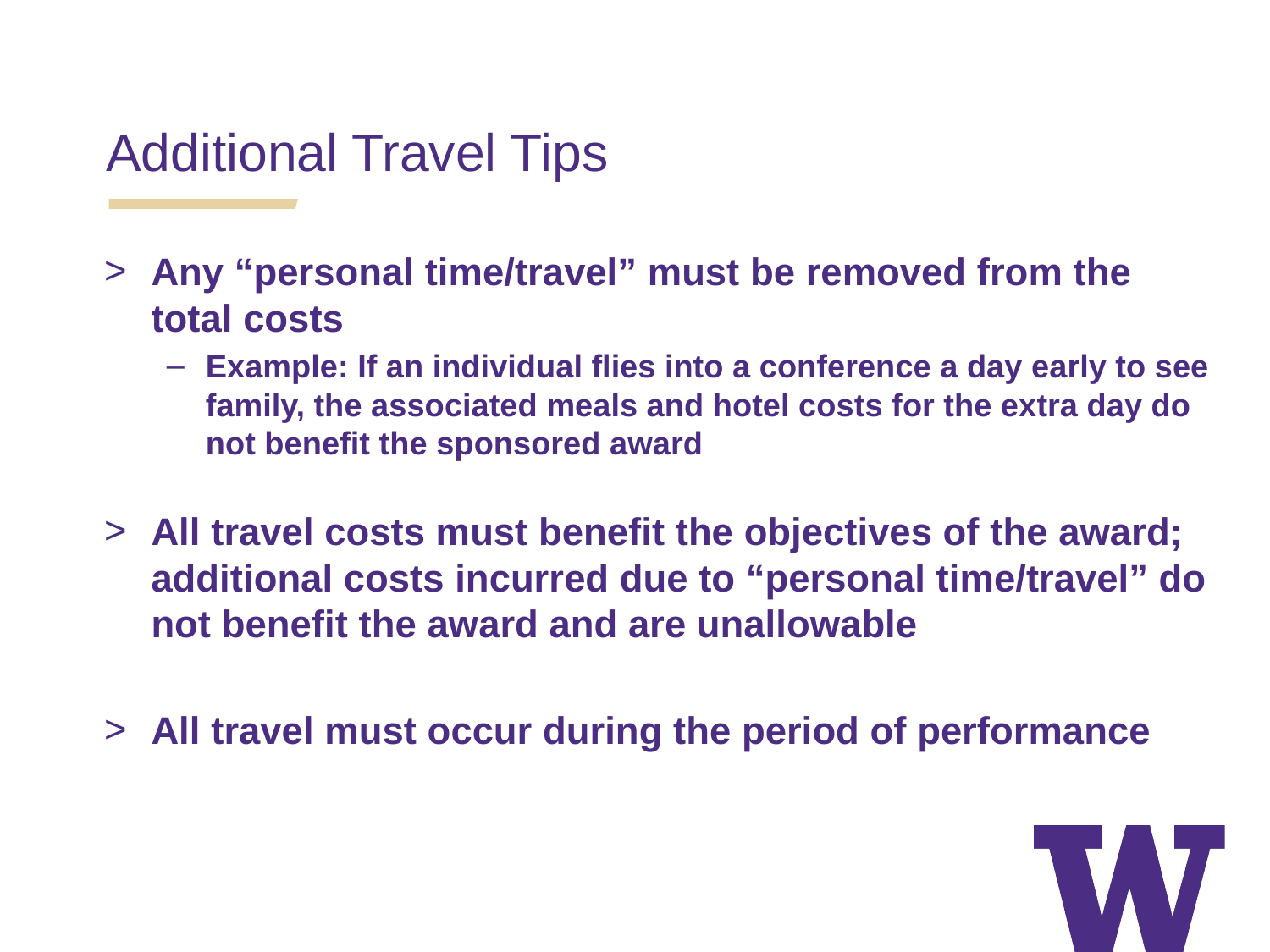

Additional Travel Tips
Any “personal time/travel” must be removed from the total costs
Example: If an individual flies into a conference a day early to see family, the associated meals and hotel costs for the extra day do not benefit the sponsored award
All travel costs must benefit the objectives of the award; additional costs incurred due to “personal time/travel” do not benefit the award and are unallowable

All travel must occur during the period of performance